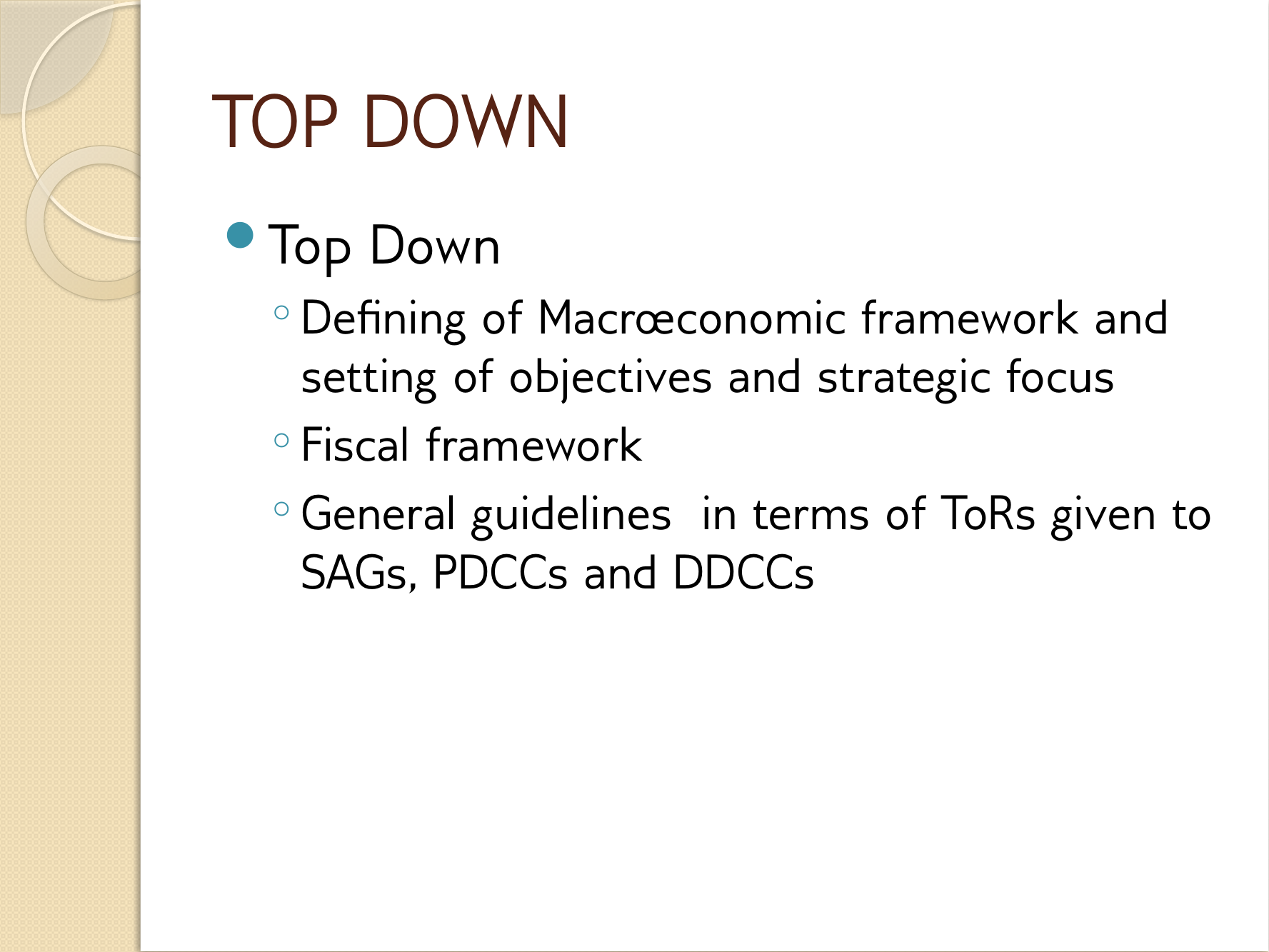

# TOP DOWN
Top Down
Defining of Macroeconomic framework and setting of objectives and strategic focus
Fiscal framework
General guidelines  in terms of ToRs given to SAGs, PDCCs and DDCCs